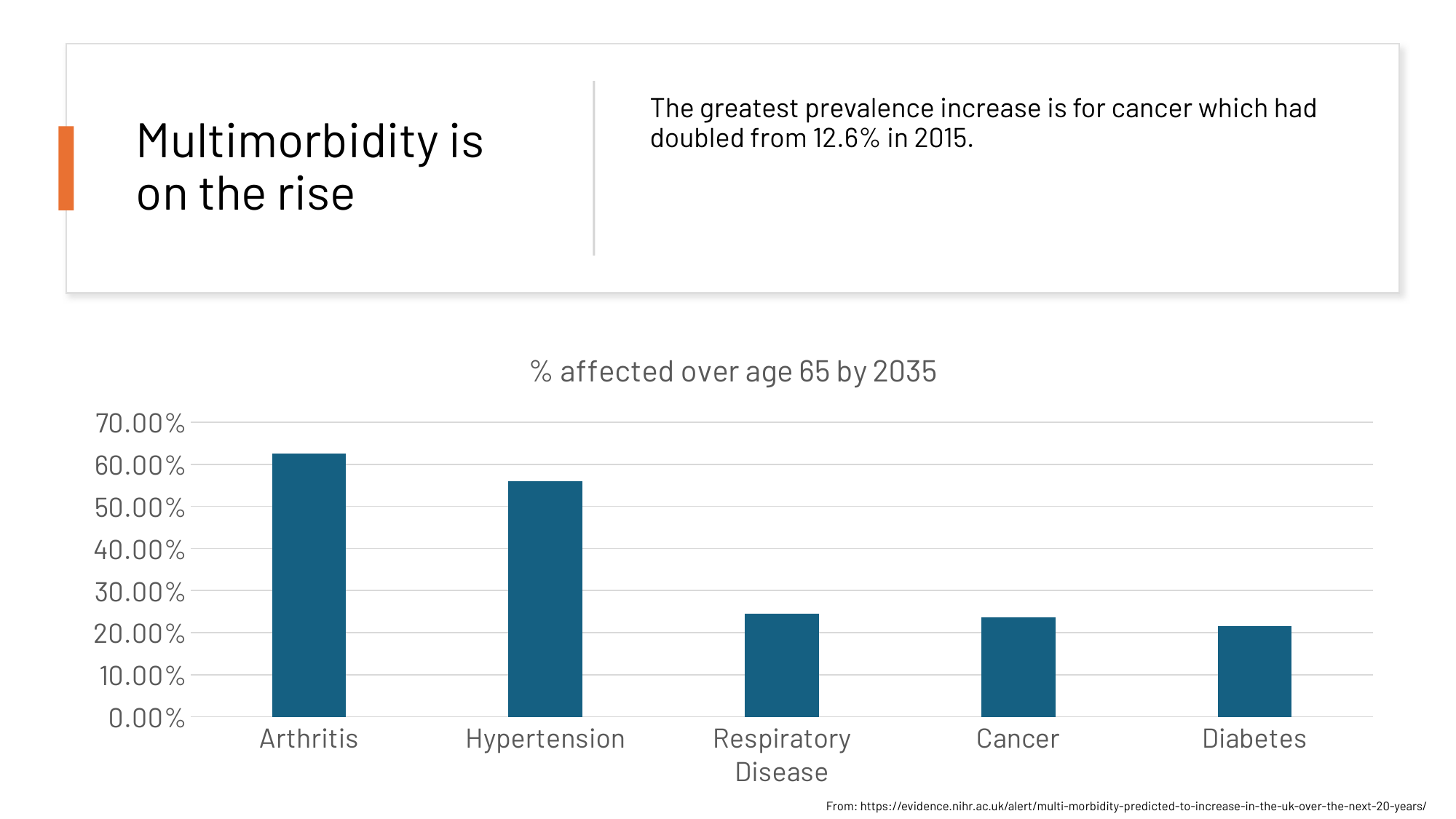

# Multimorbidity is on the rise
The greatest prevalence increase is for cancer which had doubled from 12.6% in 2015.

### Chart: % affected over age 65 by 2035

| Category |  |
|---|---|
| Arthritis | 0.626 |
| Hypertension | 0.559 |
| Respiratory Disease | 0.244 |
| Cancer | 0.237 |
| Diabetes | 0.216 |
From: https://evidence.nihr.ac.uk/alert/multi-morbidity-predicted-to-increase-in-the-uk-over-the-next-20-years/